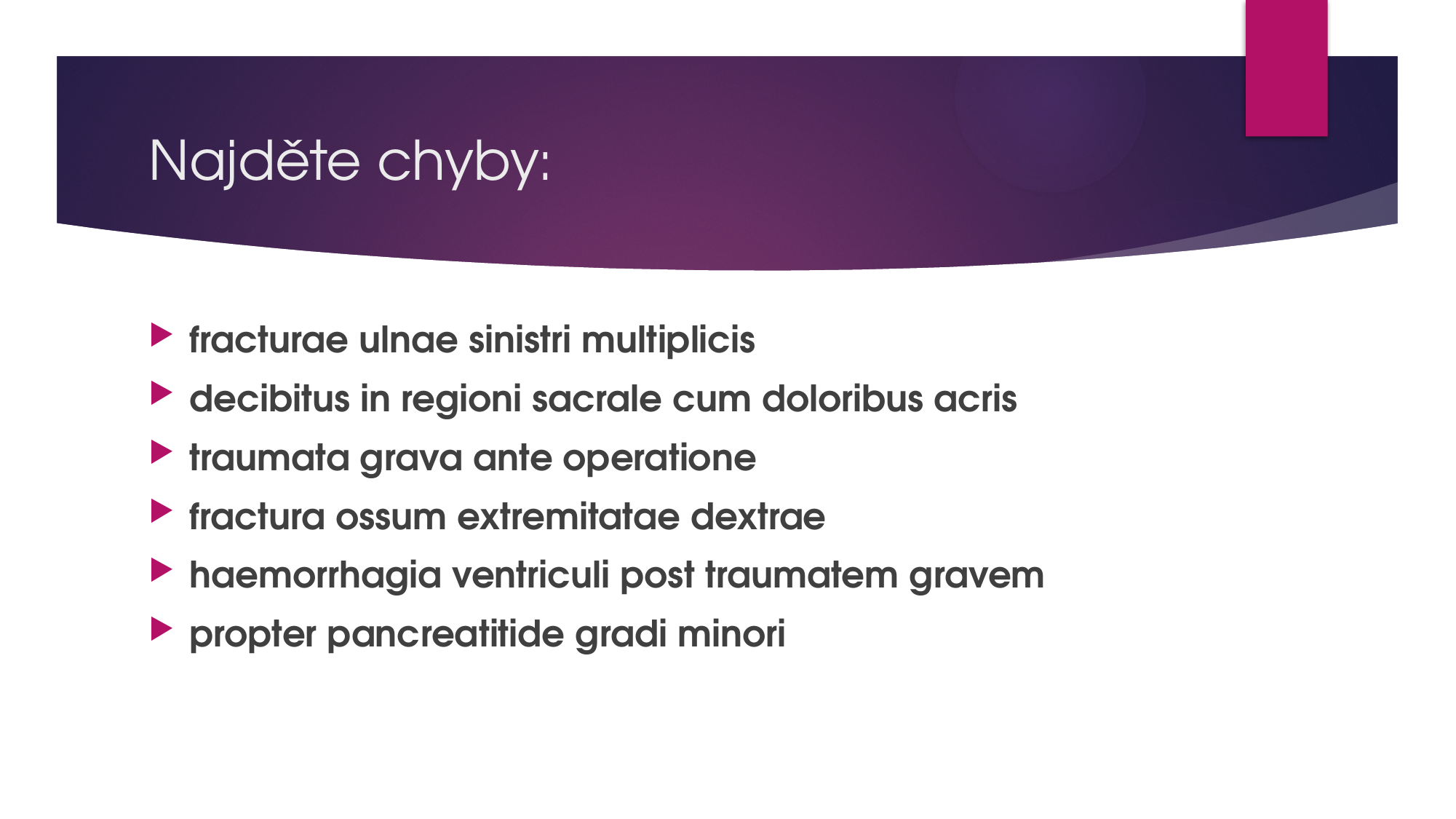

# Najděte chyby:
fracturae ulnae sinistri multiplicis
decibitus in regioni sacrale cum doloribus acris
traumata grava ante operatione
fractura ossum extremitatae dextrae
haemorrhagia ventriculi post traumatem gravem
propter pancreatitide gradi minori